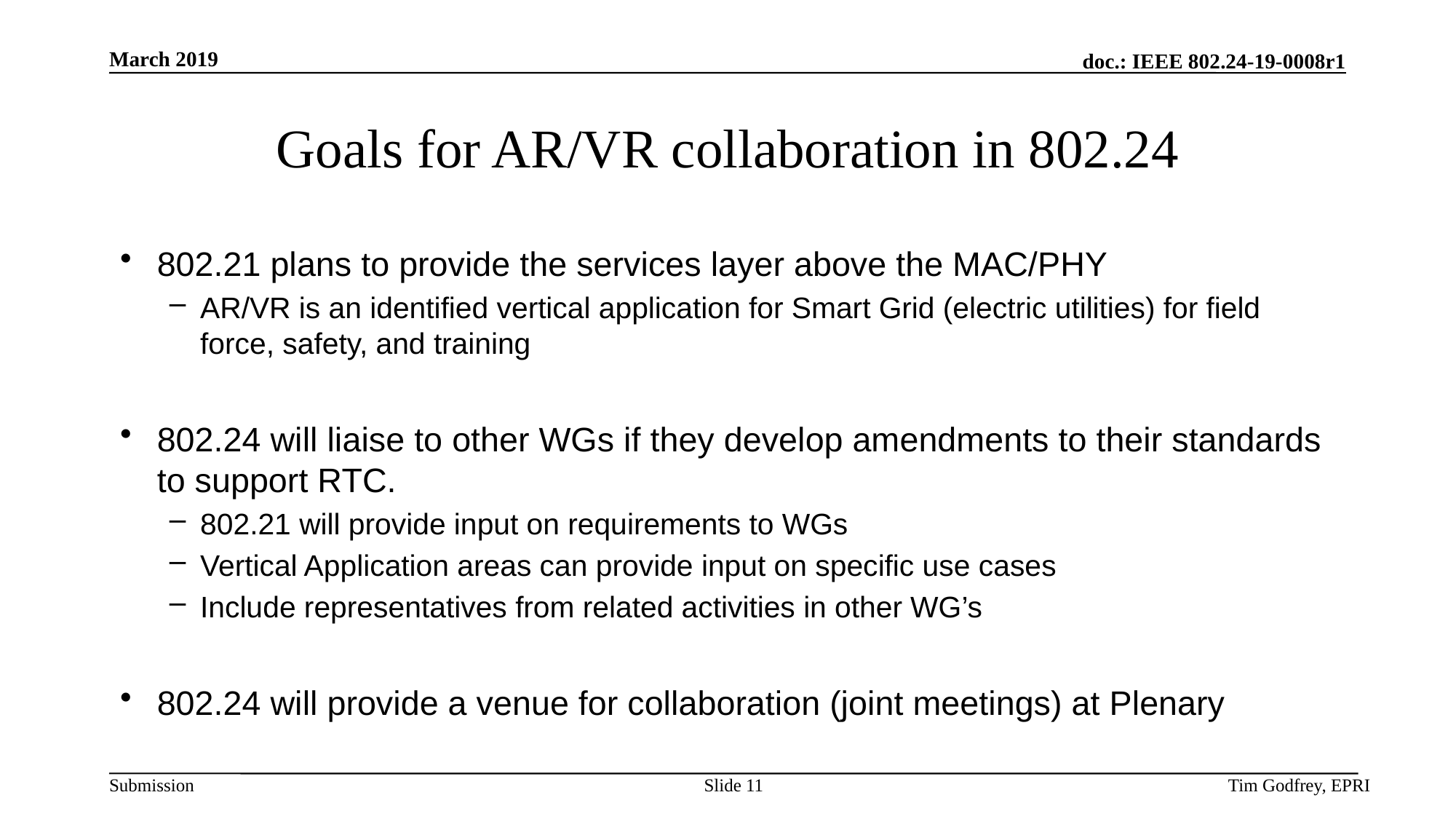

# Goals for AR/VR collaboration in 802.24
802.21 plans to provide the services layer above the MAC/PHY
AR/VR is an identified vertical application for Smart Grid (electric utilities) for field force, safety, and training

802.24 will liaise to other WGs if they develop amendments to their standards to support RTC.
802.21 will provide input on requirements to WGs
Vertical Application areas can provide input on specific use cases
Include representatives from related activities in other WG’s

802.24 will provide a venue for collaboration (joint meetings) at Plenary

Slide 11
Tim Godfrey, EPRI